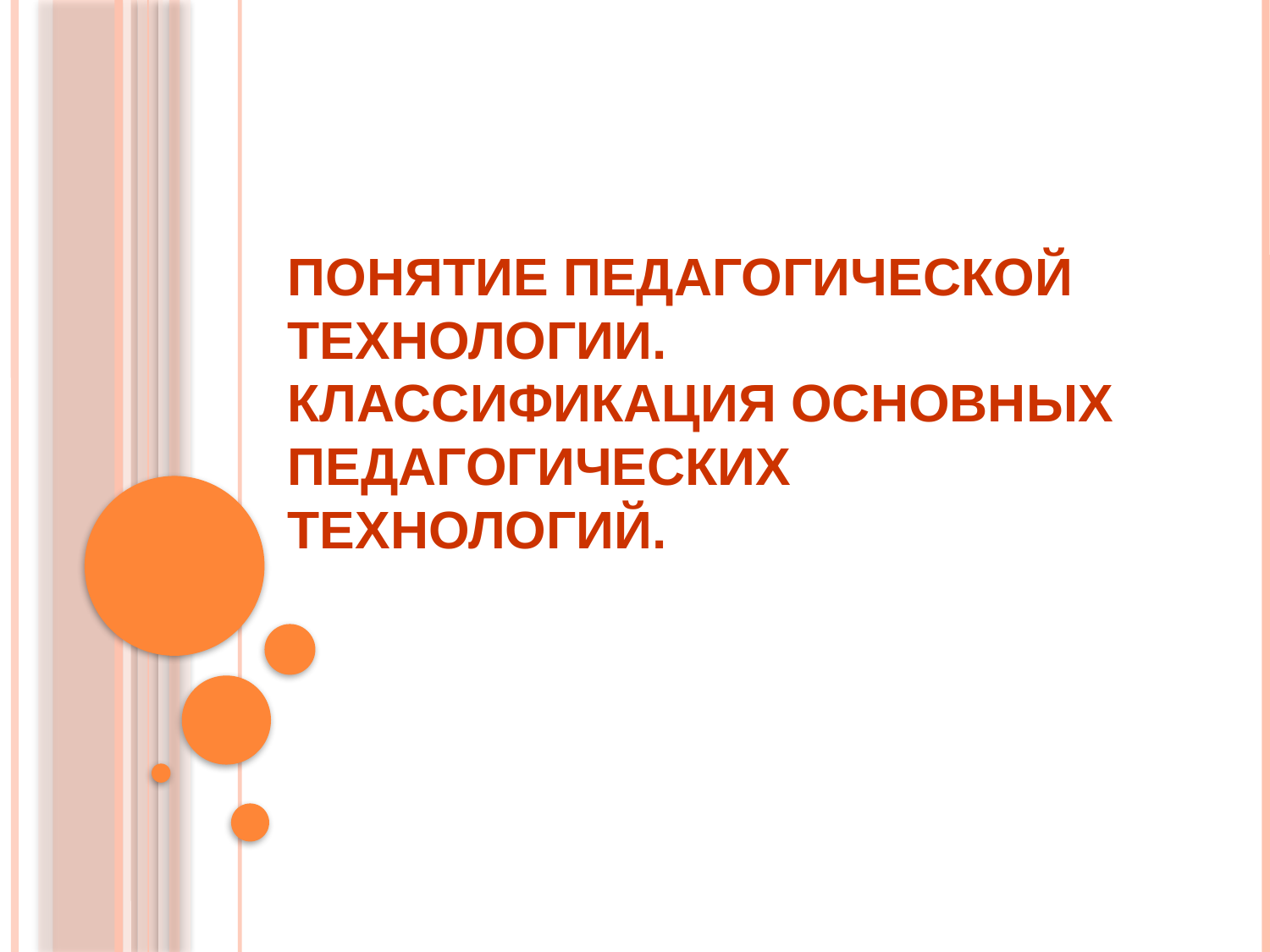

# Понятие педагогической технологии. Классификация основных педагогических технологий.